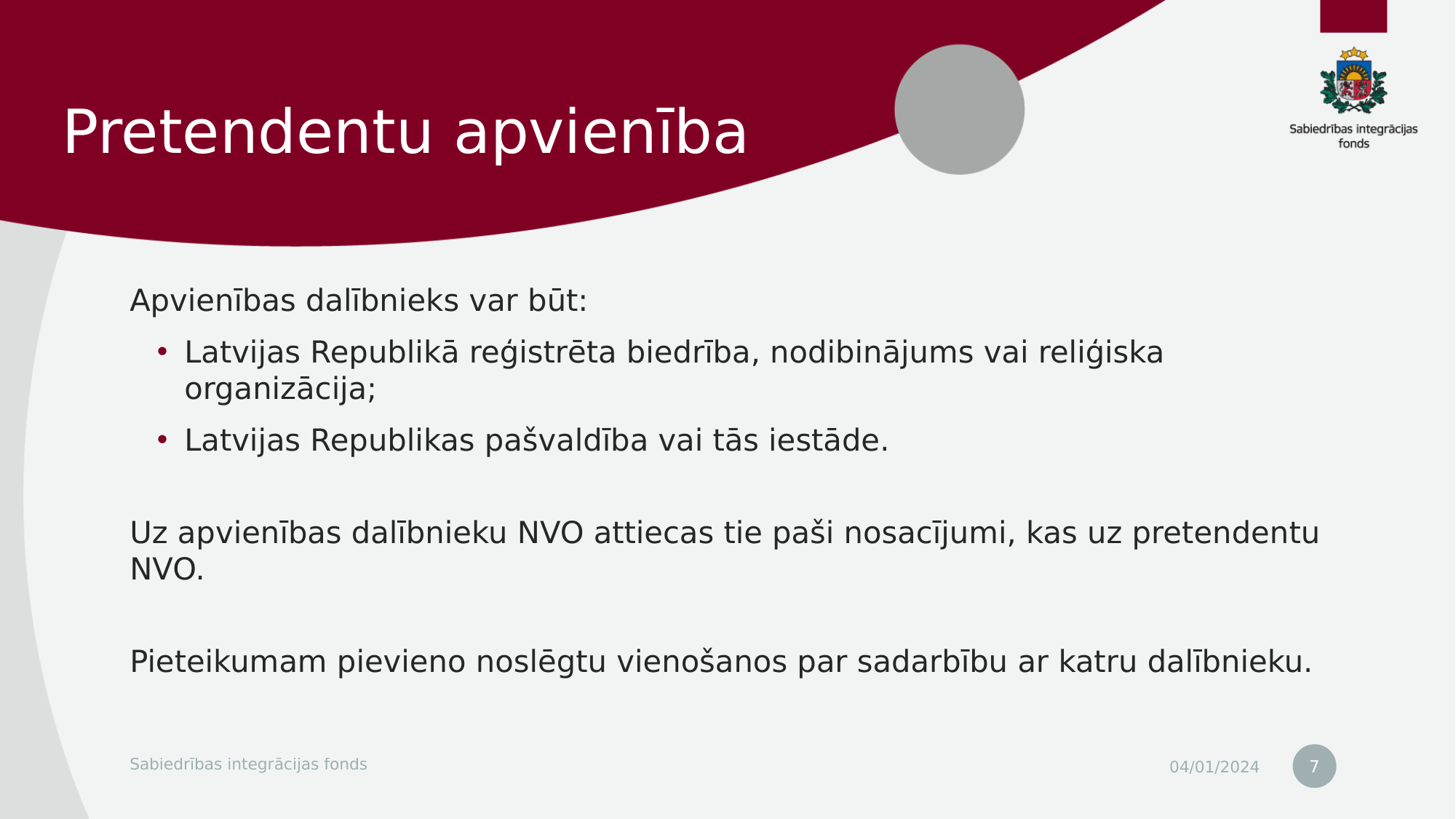

# Pretendentu apvienība
Apvienības dalībnieks var būt:
Latvijas Republikā reģistrēta biedrība, nodibinājums vai reliģiska organizācija;
Latvijas Republikas pašvaldība vai tās iestāde.

Uz apvienības dalībnieku NVO attiecas tie paši nosacījumi, kas uz pretendentu NVO.

Pieteikumam pievieno noslēgtu vienošanos par sadarbību ar katru dalībnieku.
7
Sabiedrības integrācijas fonds
04/01/2024